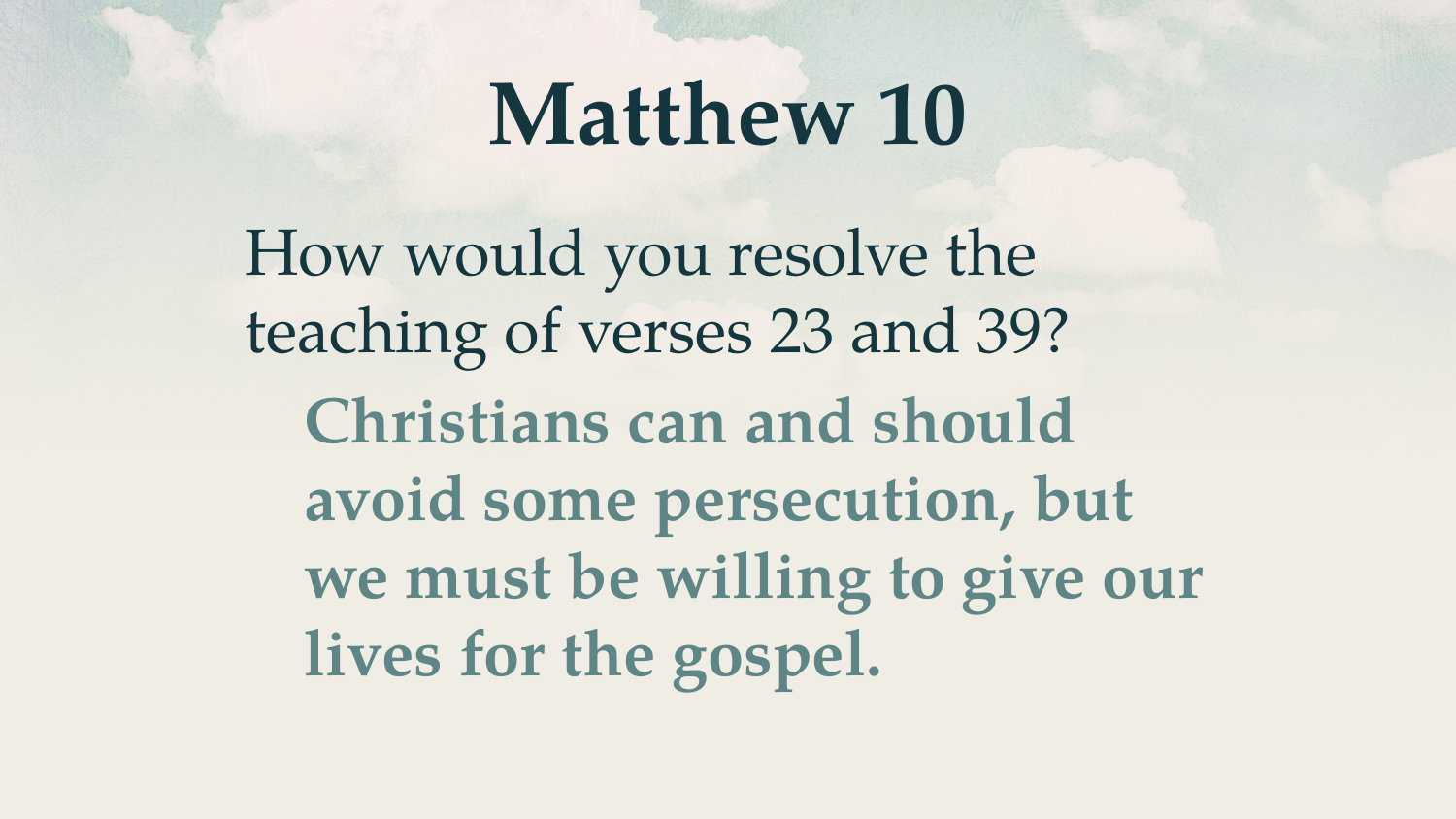

# Matthew 10
How would you resolve the teaching of verses 23 and 39?
Christians can and should avoid some persecution, but we must be willing to give our lives for the gospel.